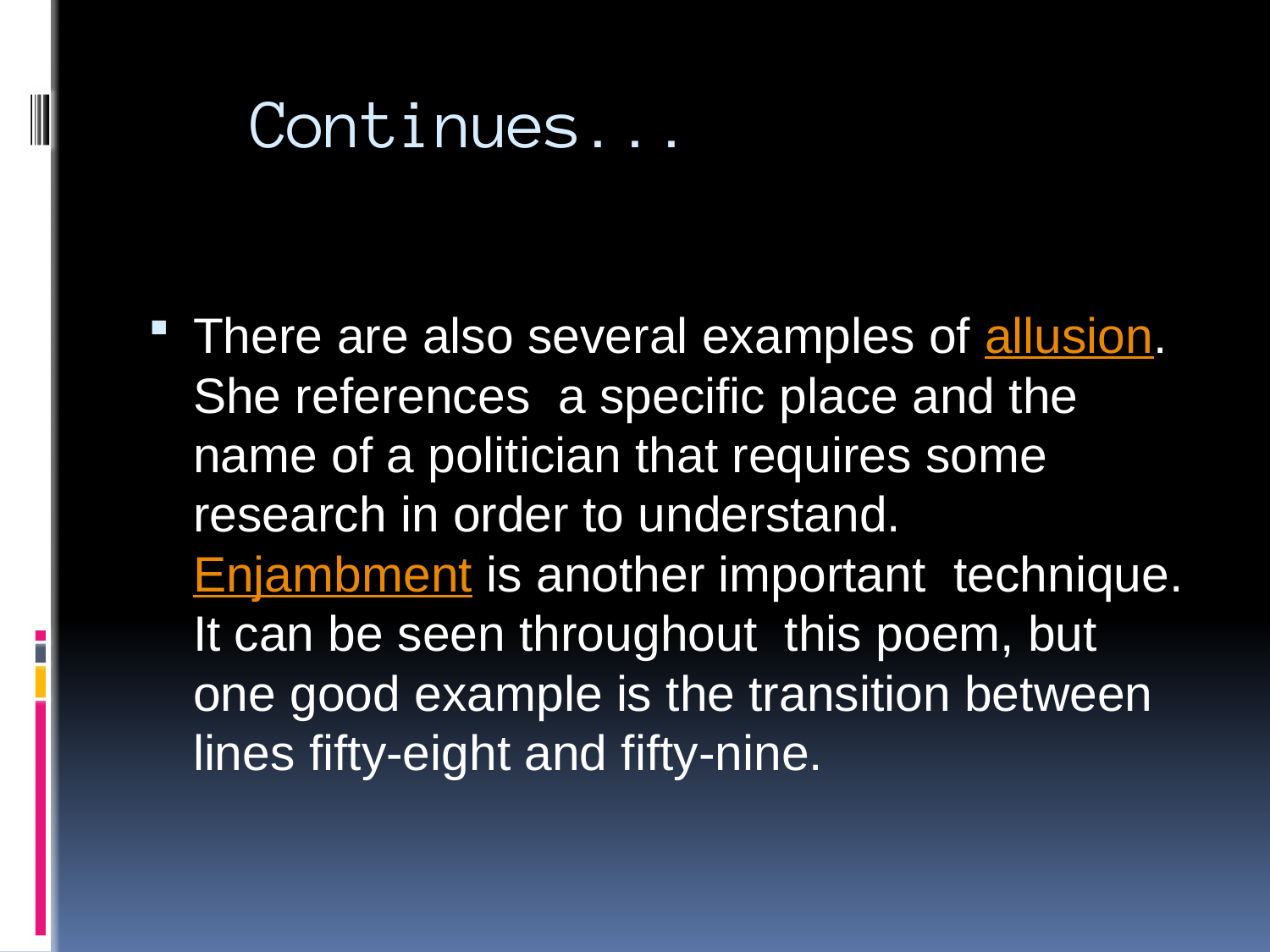

# Continues...
There are also several examples of allusion. She references  a specific place and the name of a politician that requires some research in order to understand. Enjambment is another important  technique. It can be seen throughout  this poem, but one good example is the transition between  lines fifty-eight and fifty-nine.